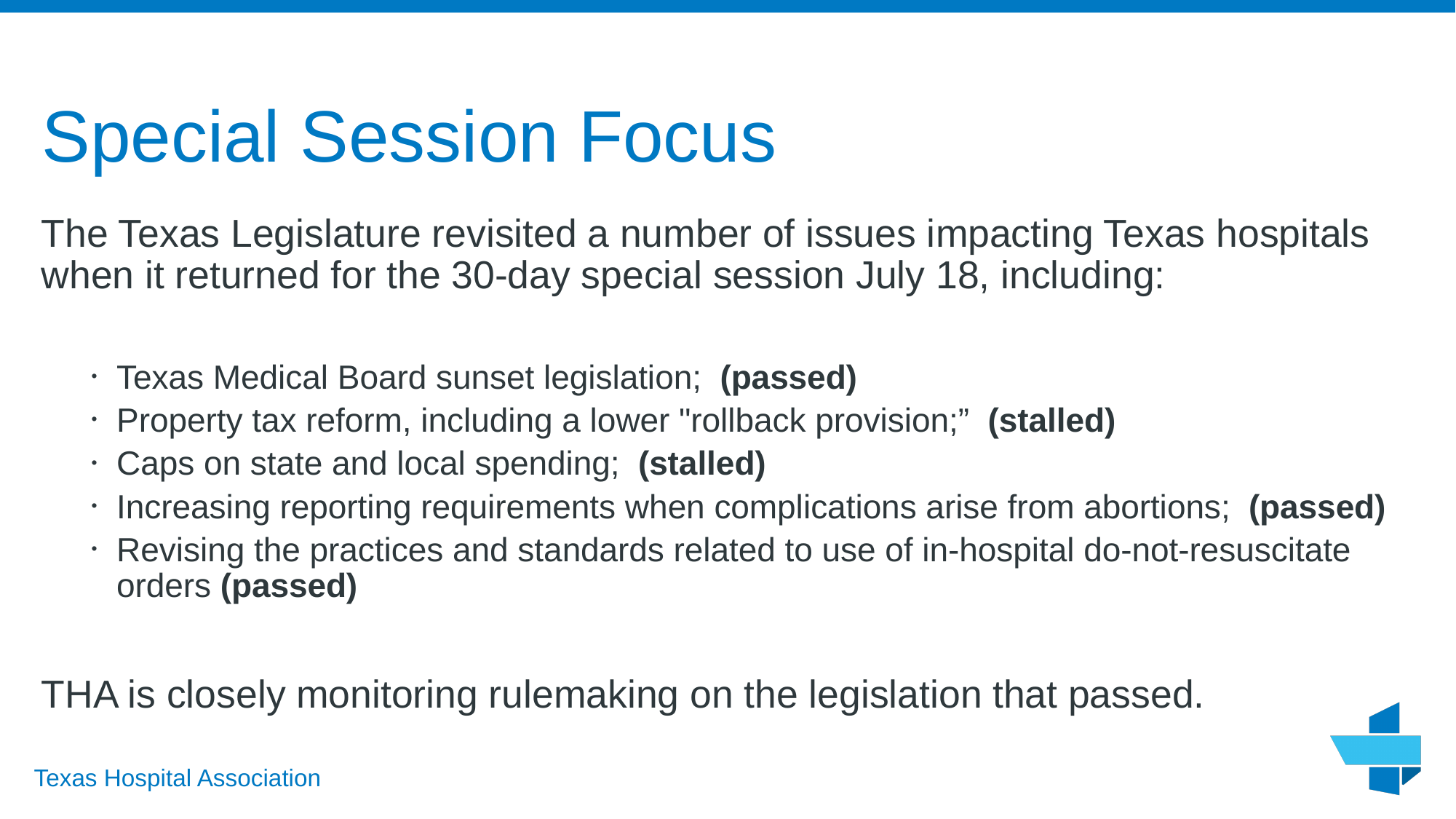

# Special Session Focus
The Texas Legislature revisited a number of issues impacting Texas hospitals when it returned for the 30-day special session July 18, including:

Texas Medical Board sunset legislation;  (passed)
Property tax reform, including a lower "rollback provision;”  (stalled)
Caps on state and local spending;  (stalled)
Increasing reporting requirements when complications arise from abortions;  (passed)
Revising the practices and standards related to use of in-hospital do-not-resuscitate orders (passed)

THA is closely monitoring rulemaking on the legislation that passed.